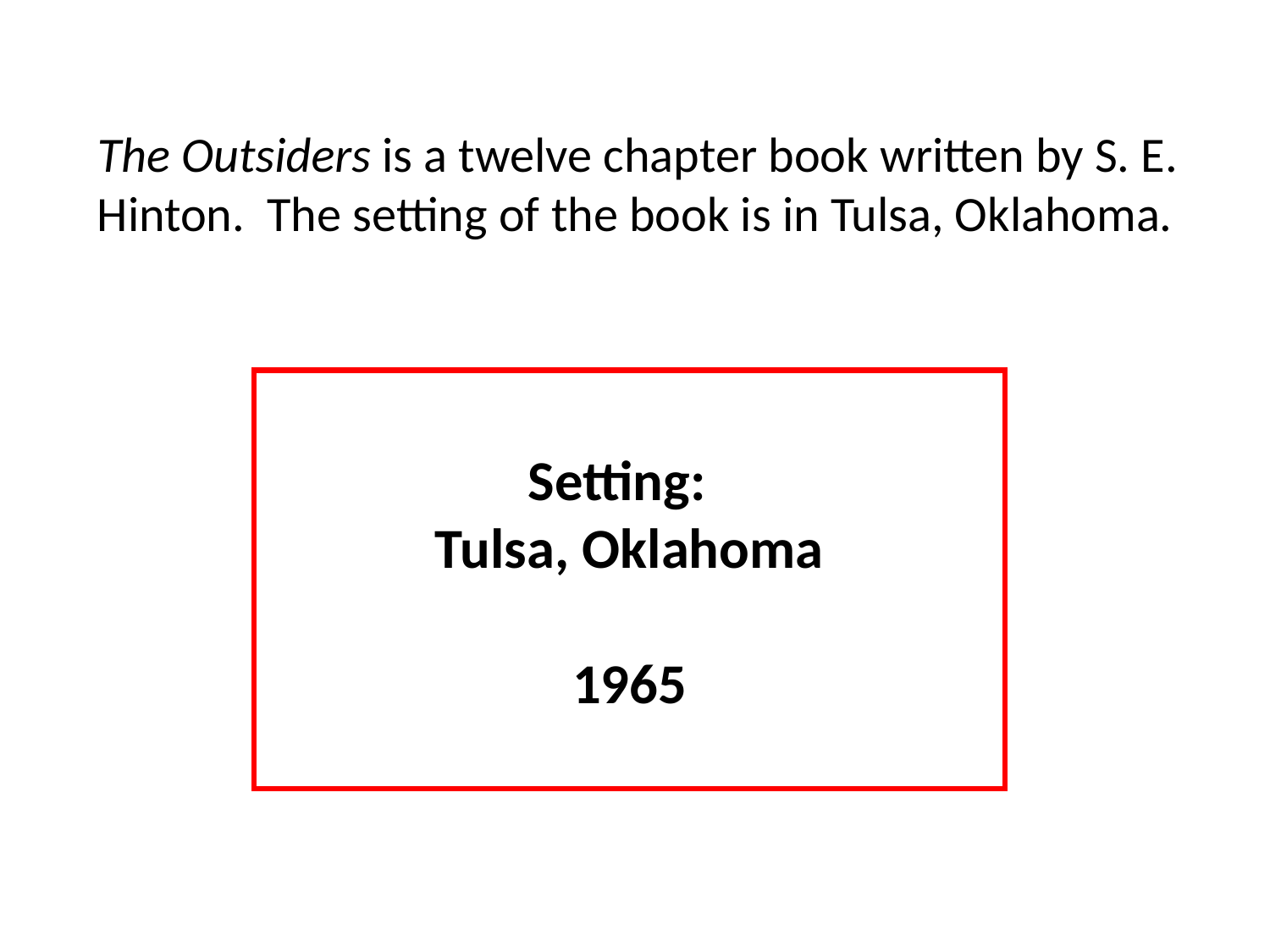

The Outsiders is a twelve chapter book written by S. E. Hinton.  The setting of the book is in Tulsa, Oklahoma.
Setting:
Tulsa, Oklahoma

1965